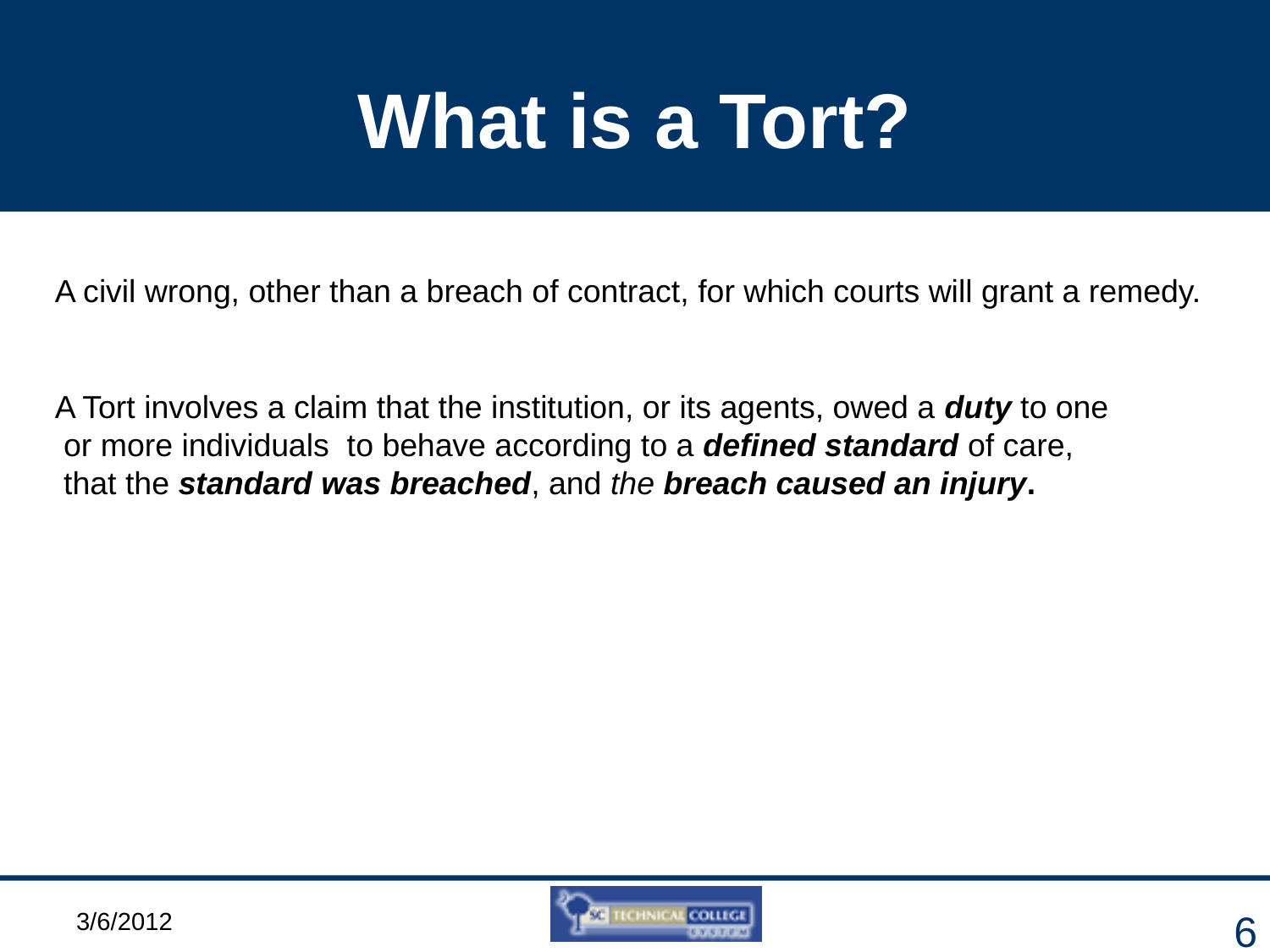

# What is a Tort?

A civil wrong, other than a breach of contract, for which courts will grant a remedy.
A Tort involves a claim that the institution, or its agents, owed a duty to one
 or more individuals  to behave according to a defined standard of care,
 that the standard was breached, and the breach caused an injury.
3/6/2012
6